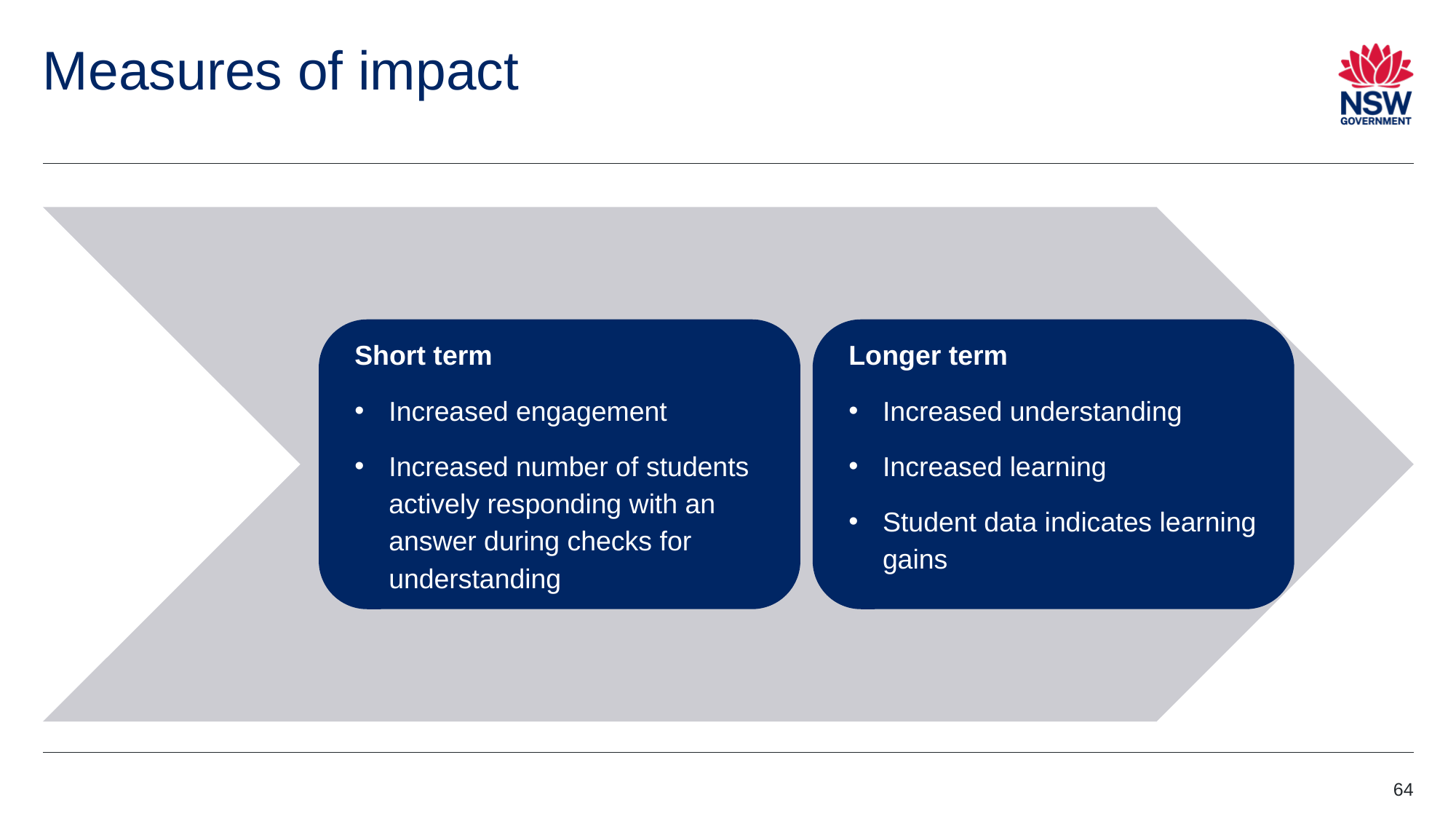

# Measures of impact

Short term
Increased engagement
Increased number of students actively responding with an answer during checks for understanding
Longer term
Increased understanding
Increased learning
Student data indicates learning gains
64